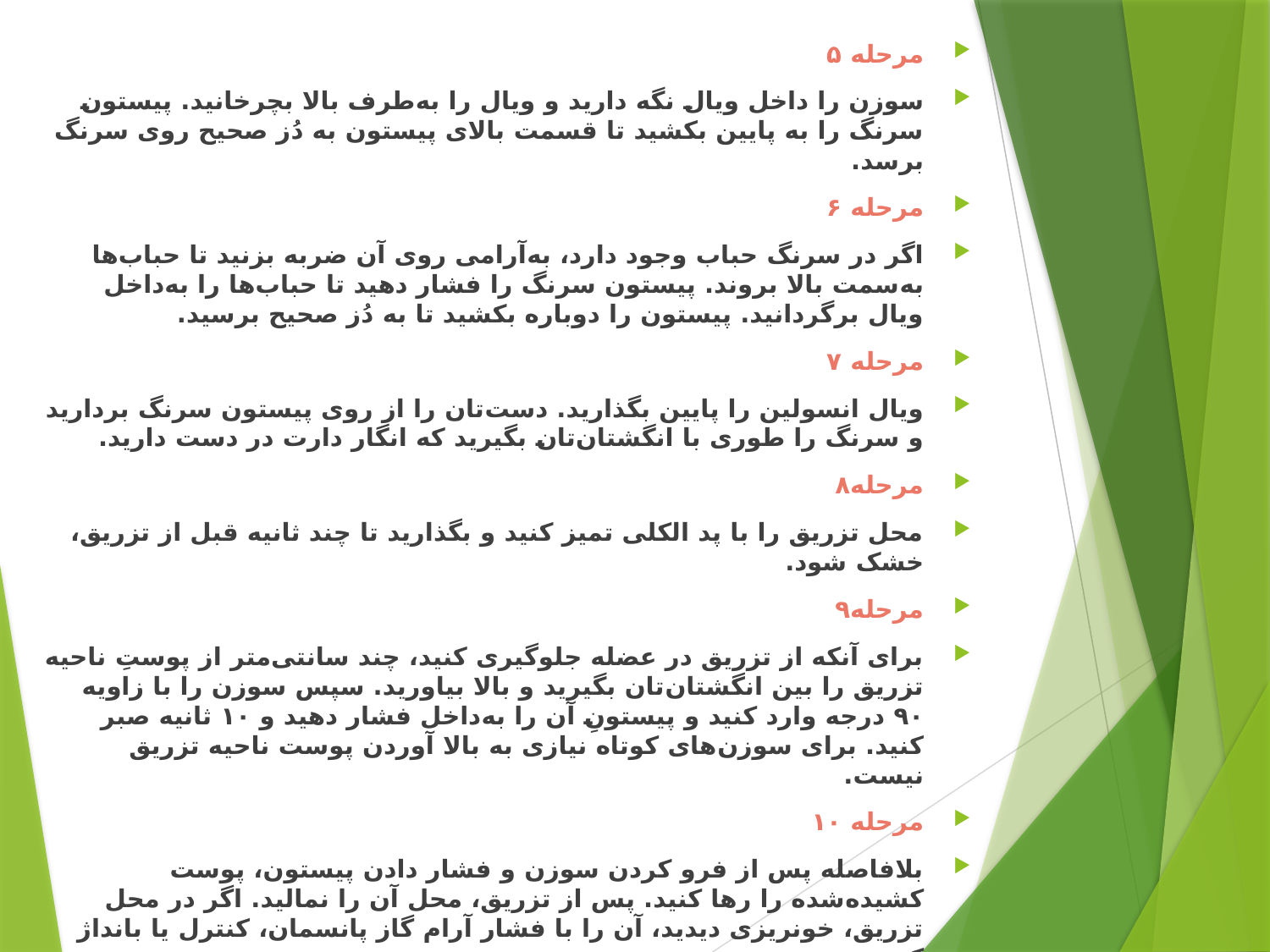

مرحله ۵
سوزن را داخل ویال نگه دارید و ویال را به‌طرف بالا بچرخانید. پیستون سرنگ را به پایین بکشید تا قسمت بالای پیستون به دُز صحیح روی سرنگ برسد.
مرحله ۶
اگر در سرنگ حباب وجود دارد، به‌آرامی روی آن ضربه بزنید تا حباب‌­ها به‌سمت بالا بروند. پیستون سرنگ را فشار دهید تا حباب­‌ها را به‌داخل ویال برگردانید. پیستون را دوباره بکشید تا به دُز صحیح برسید.
مرحله ۷
ویال انسولین را پایین بگذارید. دست‌تان را از روی پیستون سرنگ بردارید و سرنگ را طوری با انگشتان‌تان بگیرید که انگار دارت در دست دارید.
مرحله۸
محل تزریق را با پد الکلی تمیز کنید و بگذارید تا چند ثانیه قبل از تزریق، خشک شود.
مرحله۹
برای آنکه از تزریق در عضله جلوگیری کنید، چند سانتی‌متر از پوستِ ناحیه تزریق را بین انگشتان‌تان بگیرید و بالا بیاورید. سپس سوزن را با زاویه ۹۰ درجه وارد کنید و پیستونِ آن را به‌داخل فشار دهید و ۱۰ ثانیه صبر کنید. برای سوزن­‌های کوتاه نیازی به بالا آوردن پوست ناحیه تزریق نیست.
مرحله ۱۰
بلافاصله پس از فرو کردن سوزن و فشار دادن پیستون، پوست کشیده‌شده را رها کنید. پس از تزریق، محل آن را نمالید. اگر در محل تزریق، خونریزی دیدید، آن را با فشار آرام گاز پانسمان، کنترل یا بانداژ کنید.
مرحله۱۱
سوزن و سرنگ را پس از استفاده، در ظرف مقاوم در برابر سوراخ‌ شدن بگذارید.